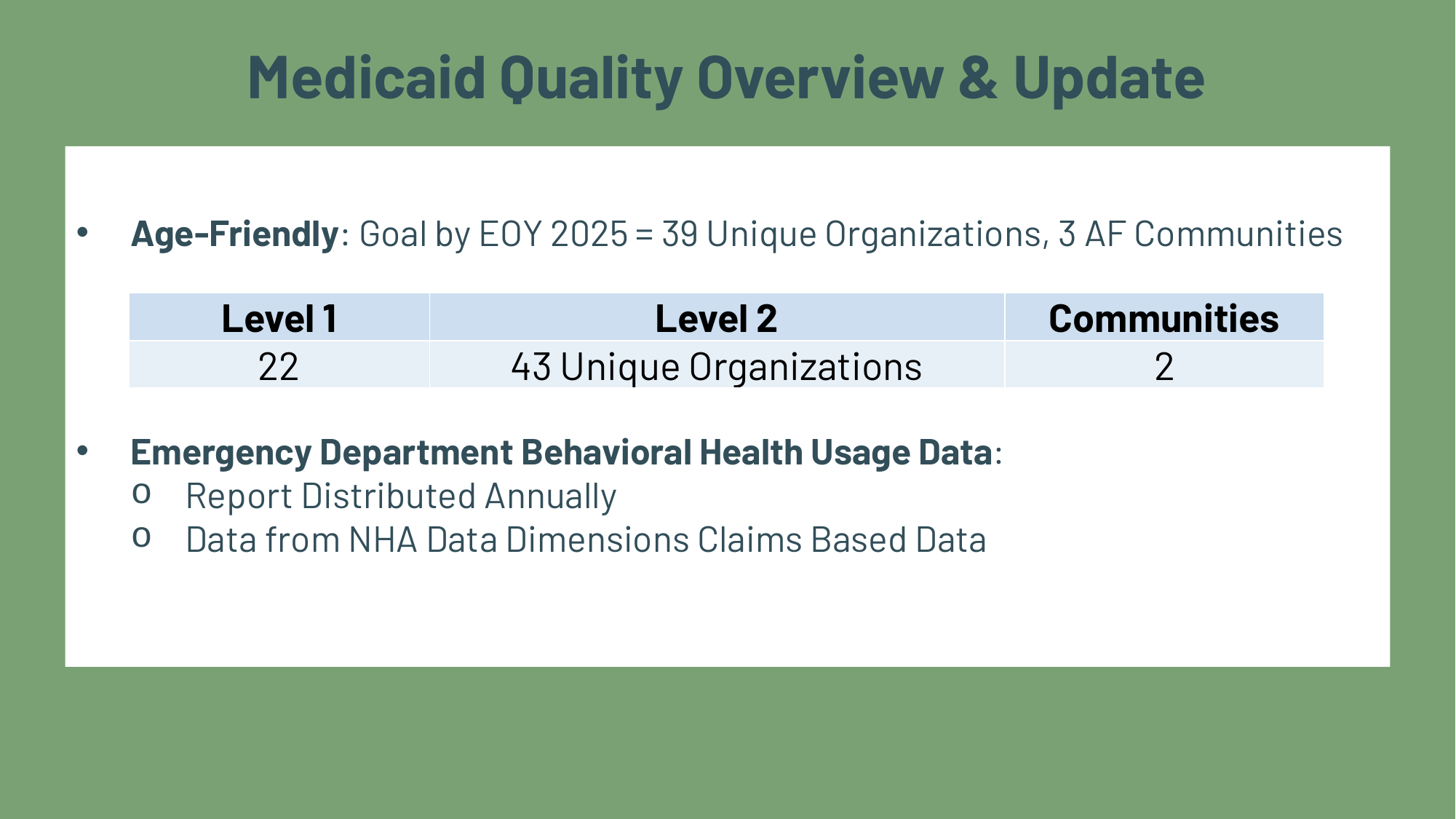

Medicaid Quality Overview & Update

Age-Friendly: Goal by EOY 2025 = 39 Unique Organizations, 3 AF Communities

Emergency Department Behavioral Health Usage Data:
Report Distributed Annually
Data from NHA Data Dimensions Claims Based Data

| Level 1 | Level 2 | Communities |
| --- | --- | --- |
| 22 | 43 Unique Organizations | 2 |